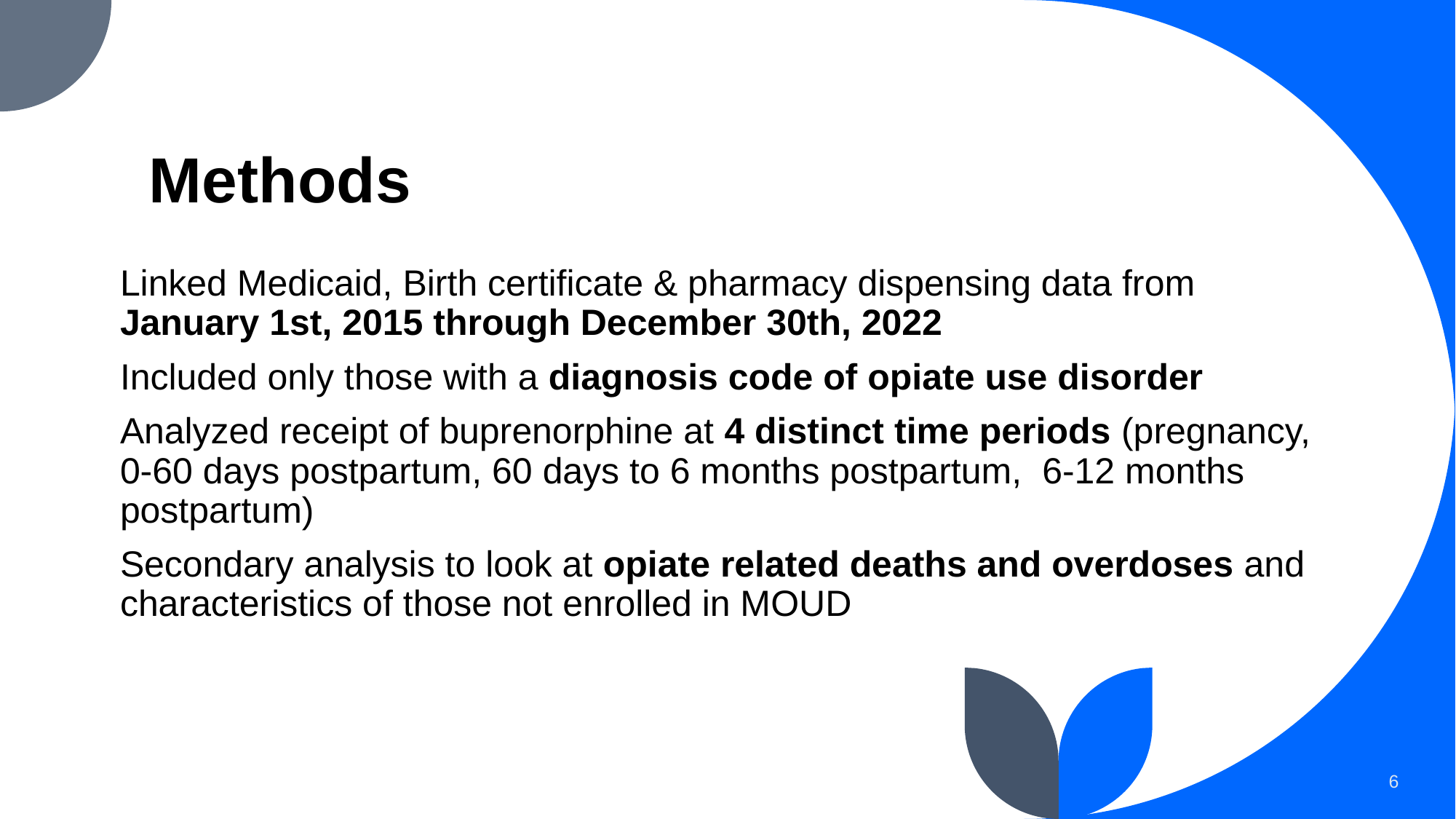

# Methods
Linked Medicaid, Birth certificate & pharmacy dispensing data from January 1st, 2015 through December 30th, 2022
Included only those with a diagnosis code of opiate use disorder
Analyzed receipt of buprenorphine at 4 distinct time periods (pregnancy, 0-60 days postpartum, 60 days to 6 months postpartum,  6-12 months postpartum)
Secondary analysis to look at opiate related deaths and overdoses and characteristics of those not enrolled in MOUD

6